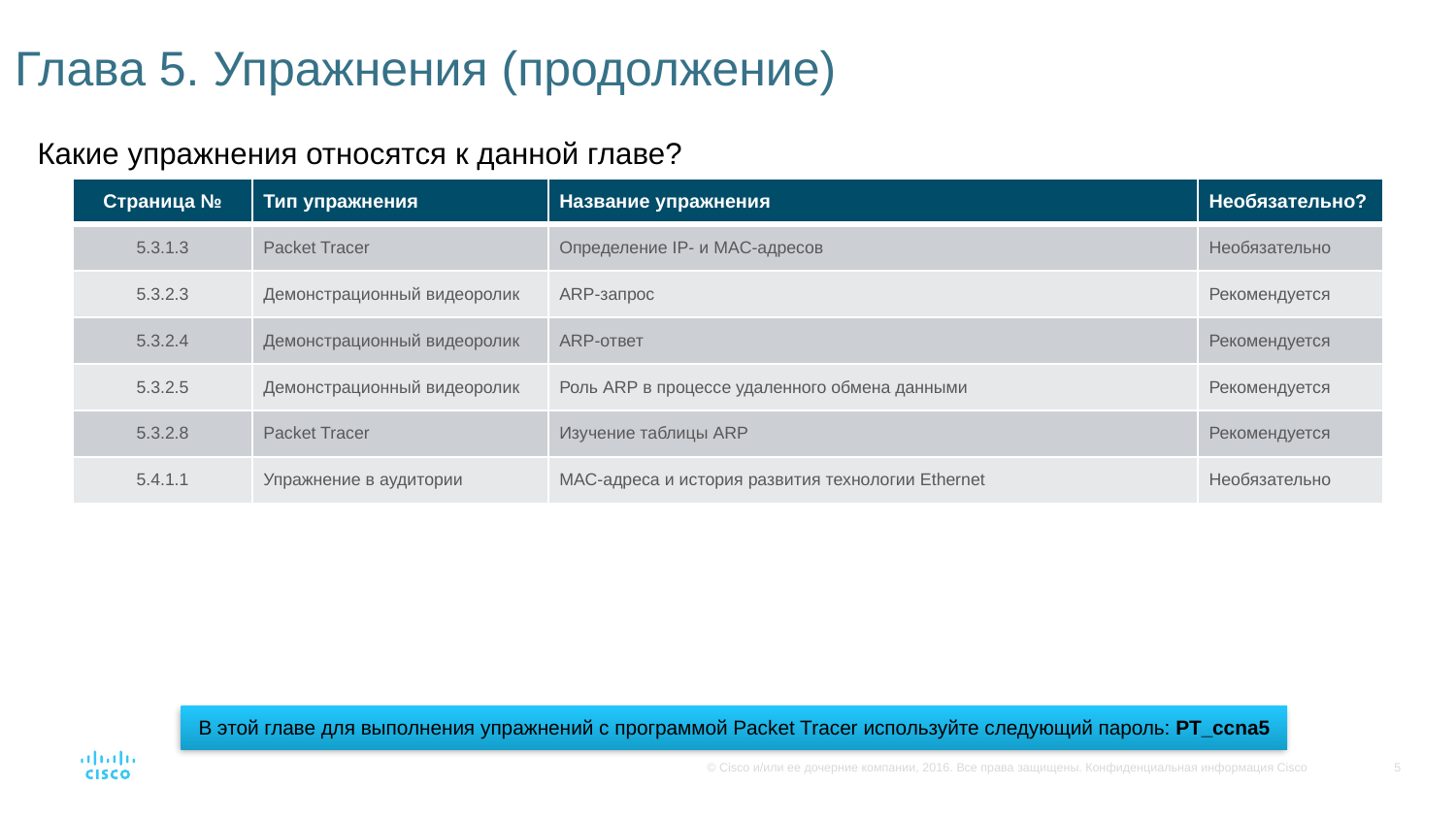

# Глава 5. Упражнения (продолжение)
Какие упражнения относятся к данной главе?

| Страница № | Тип упражнения | Название упражнения | Необязательно? |
| --- | --- | --- | --- |
| 5.3.1.3 | Packet Tracer | Определение IP- и MAC-адресов | Необязательно |
| 5.3.2.3 | Демонстрационный видеоролик | ARP-запрос | Рекомендуется |
| 5.3.2.4 | Демонстрационный видеоролик | ARP-ответ | Рекомендуется |
| 5.3.2.5 | Демонстрационный видеоролик | Роль ARP в процессе удаленного обмена данными | Рекомендуется |
| 5.3.2.8 | Packet Tracer | Изучение таблицы ARP | Рекомендуется |
| 5.4.1.1 | Упражнение в аудитории | MAC-адреса и история развития технологии Ethernet | Необязательно |
В этой главе для выполнения упражнений с программой Packet Tracer используйте следующий пароль: PT_ccna5